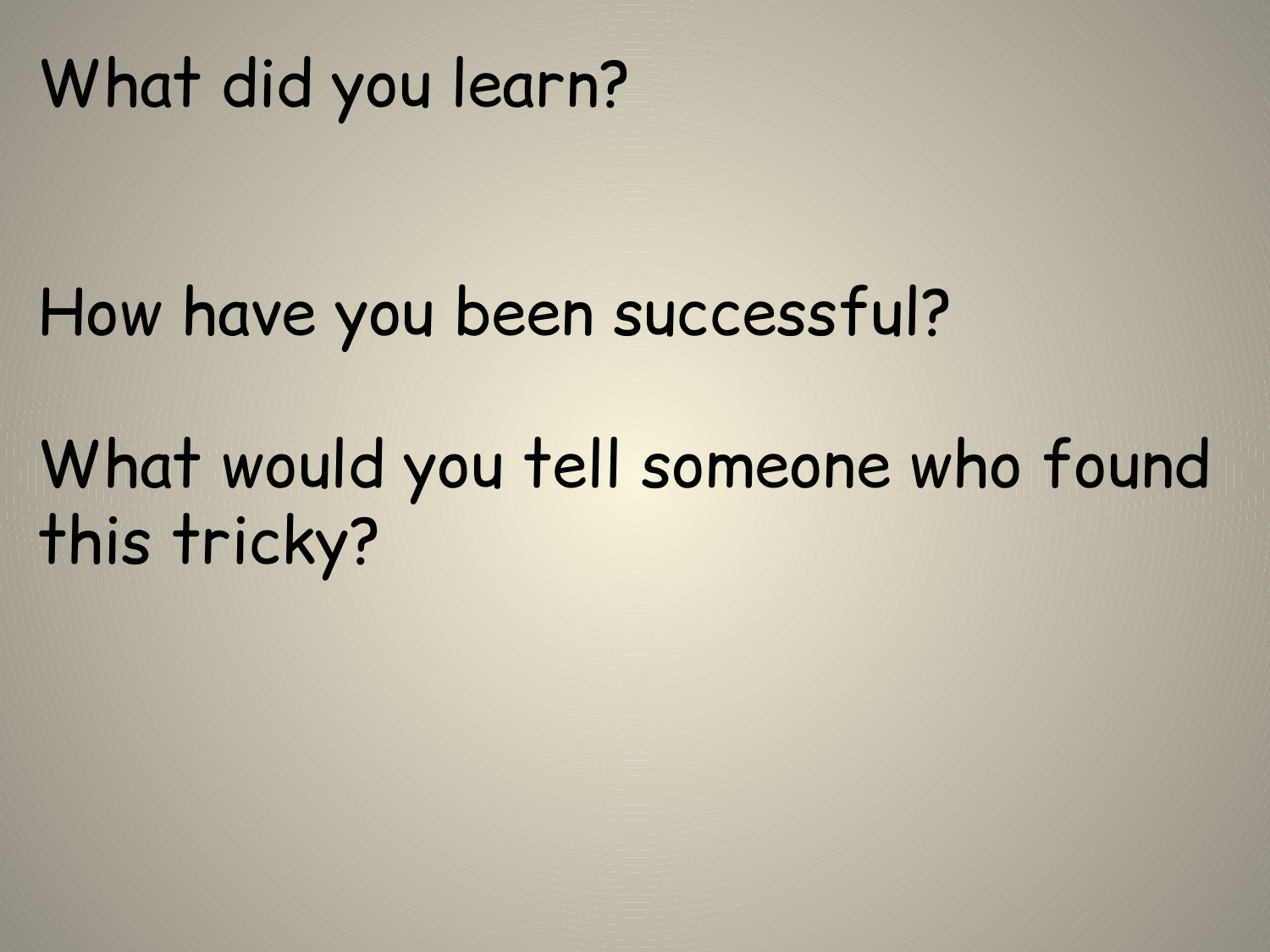

What did you learn?

How have you been successful?

What would you tell someone who found this tricky?